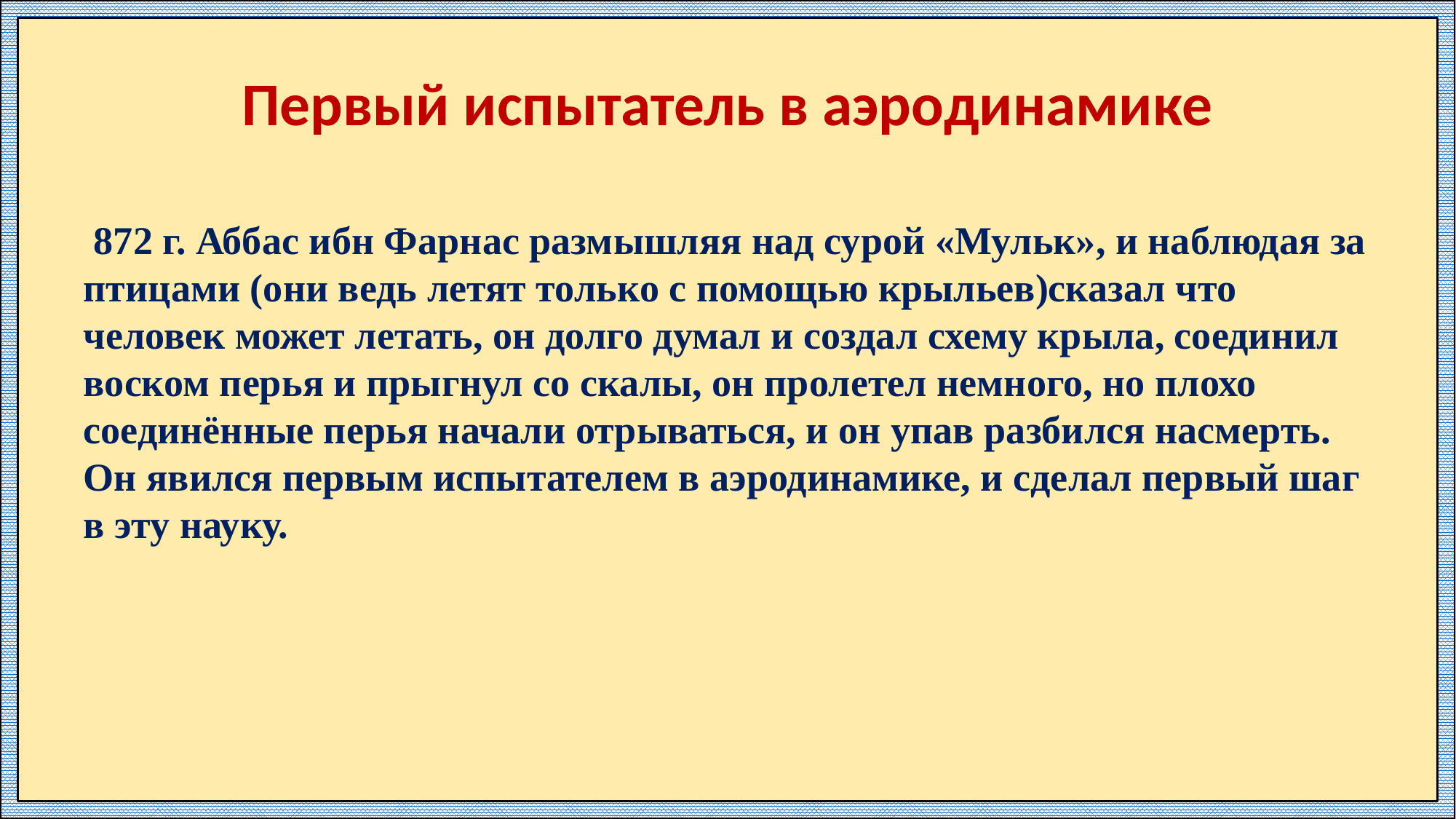

# Первый испытатель в аэродинамике
 872 г. Аббас ибн Фарнас размышляя над сурой «Мульк», и наблюдая за птицами (они ведь летят только с помощью крыльев)сказал что человек может летать, он долго думал и создал схему крыла, соединил воском перья и прыгнул со скалы, он пролетел немного, но плохо соединённые перья начали отрываться, и он упав разбился насмерть. Он явился первым испытателем в аэродинамике, и сделал первый шаг в эту науку.